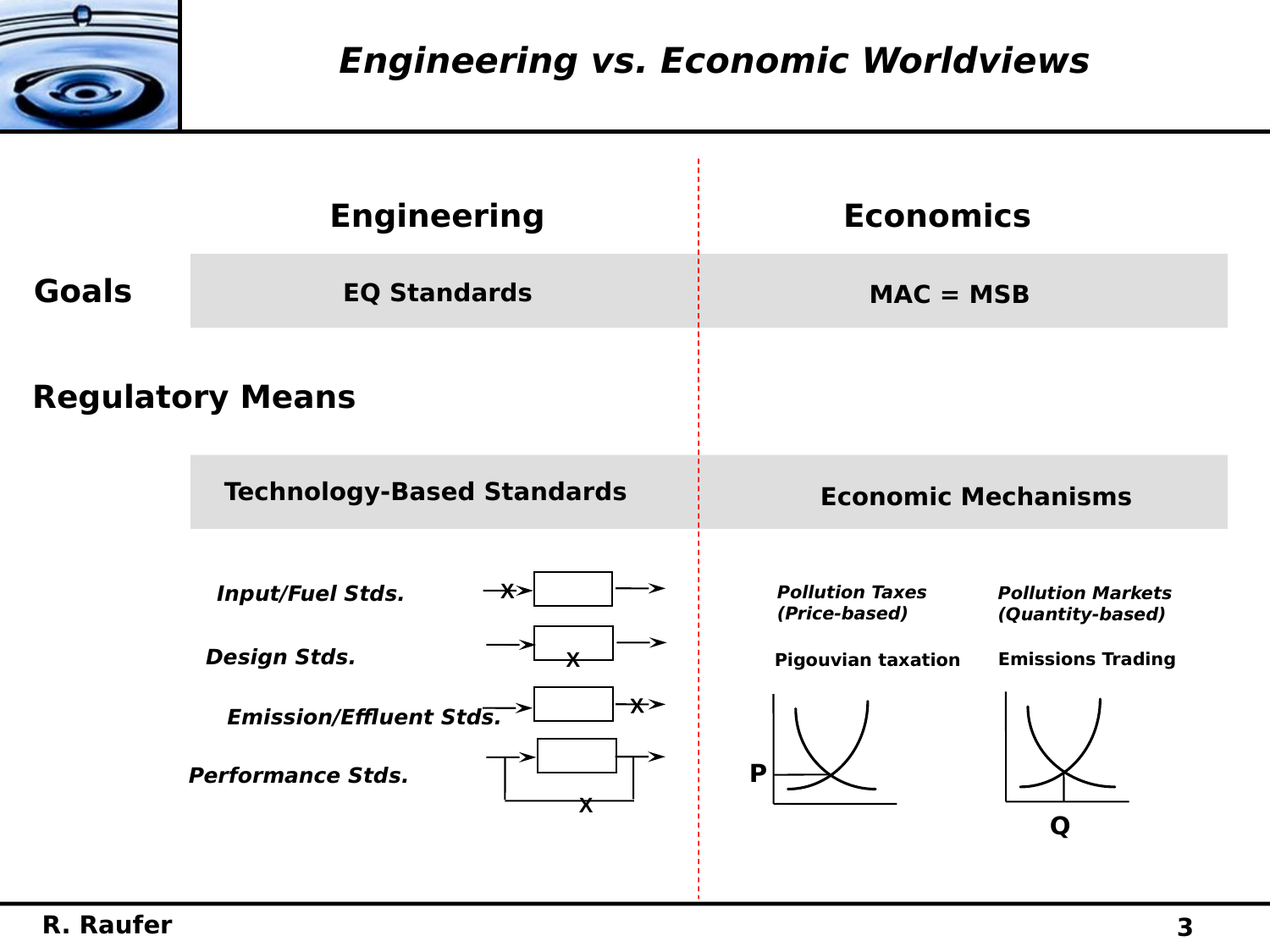

Engineering vs. Economic Worldviews

Engineering
Economics
|  |
| --- |
Goals

EQ Standards
MAC = MSB
Regulatory Means
|  |
| --- |
Technology-Based Standards
Economic Mechanisms
X

Input/Fuel Stds.

Design Stds.
X

X

Emission/Effluent Stds.

X

Performance Stds.
Pollution Taxes
(Price-based)
Pollution Markets
(Quantity-based)
Emissions Trading
Pigouvian taxation

P

Q
3